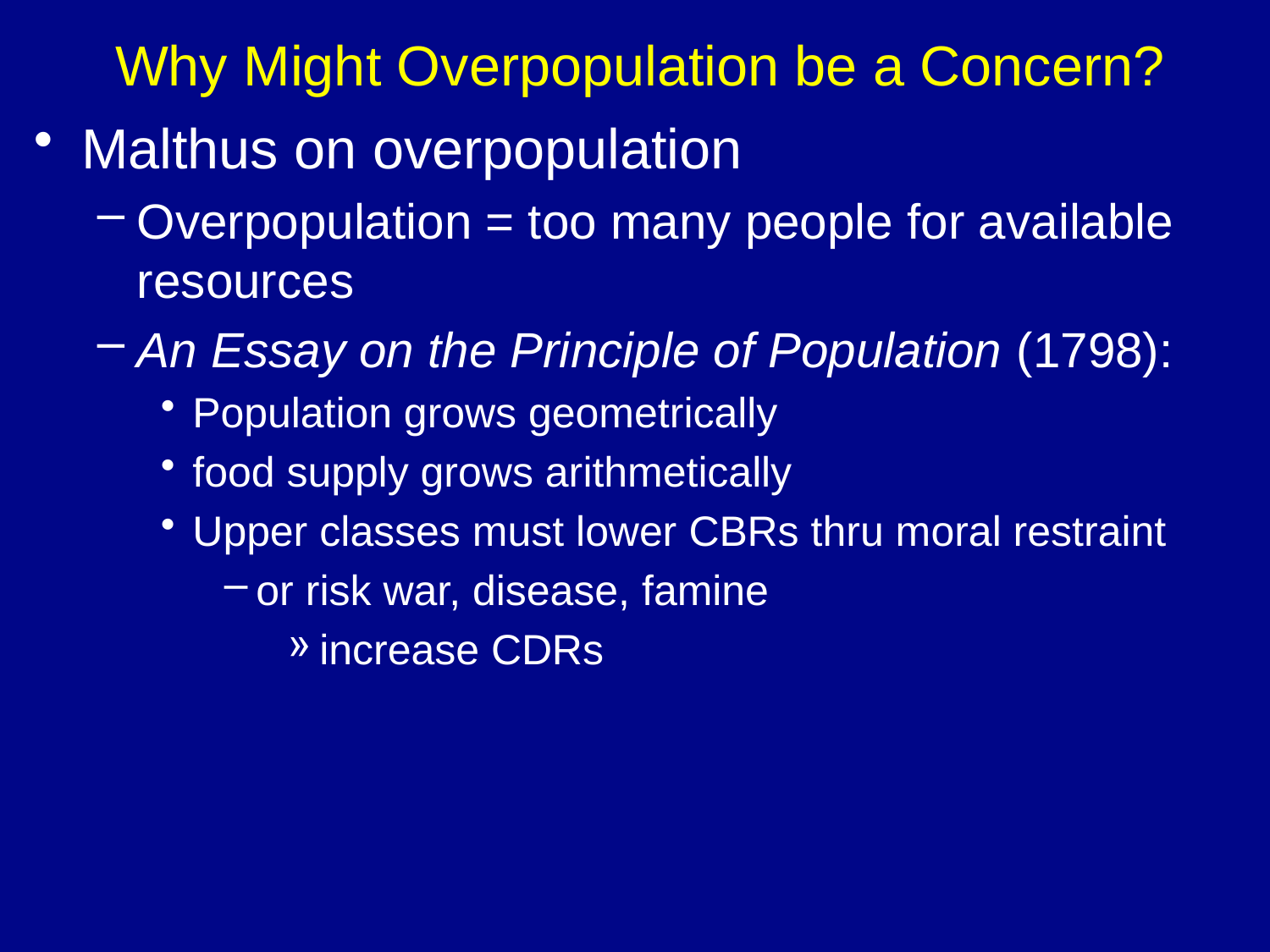

Why Might Overpopulation be a Concern?
Malthus on overpopulation
Overpopulation = too many people for available resources
An Essay on the Principle of Population (1798):
Population grows geometrically
food supply grows arithmetically
Upper classes must lower CBRs thru moral restraint
or risk war, disease, famine
increase CDRs